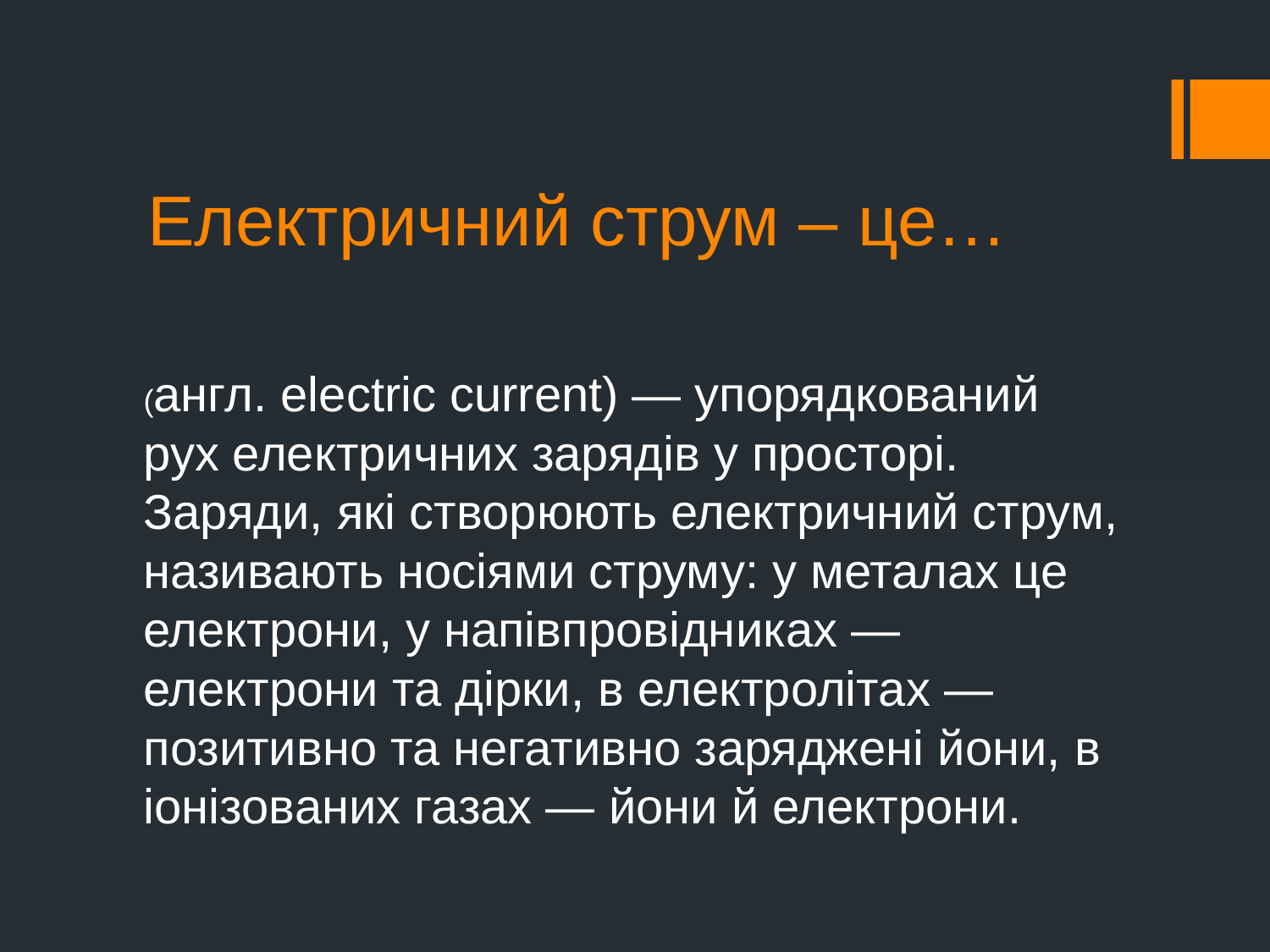

# Електричний струм – це…
(англ. electric current) — упорядкований рух електричних зарядів у просторі. Заряди, які створюють електричний струм, називають носіями струму: у металах це електрони, у напівпровідниках — електрони та дірки, в електролітах — позитивно та негативно заряджені йони, в іонізованих газах — йони й електрони.